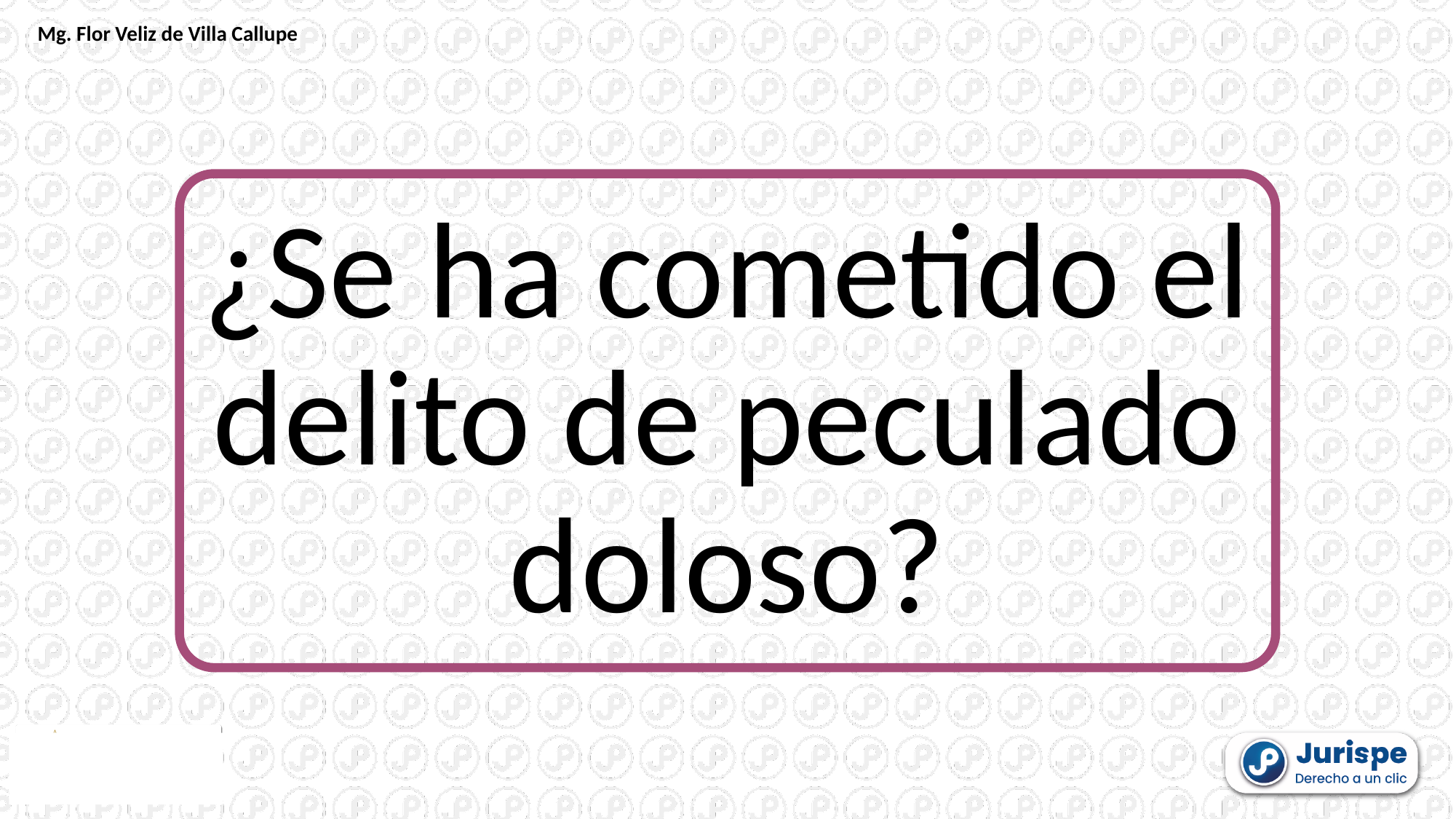

Mg. Flor Veliz de Villa Callupe
¿Se ha cometido el delito de peculado doloso?